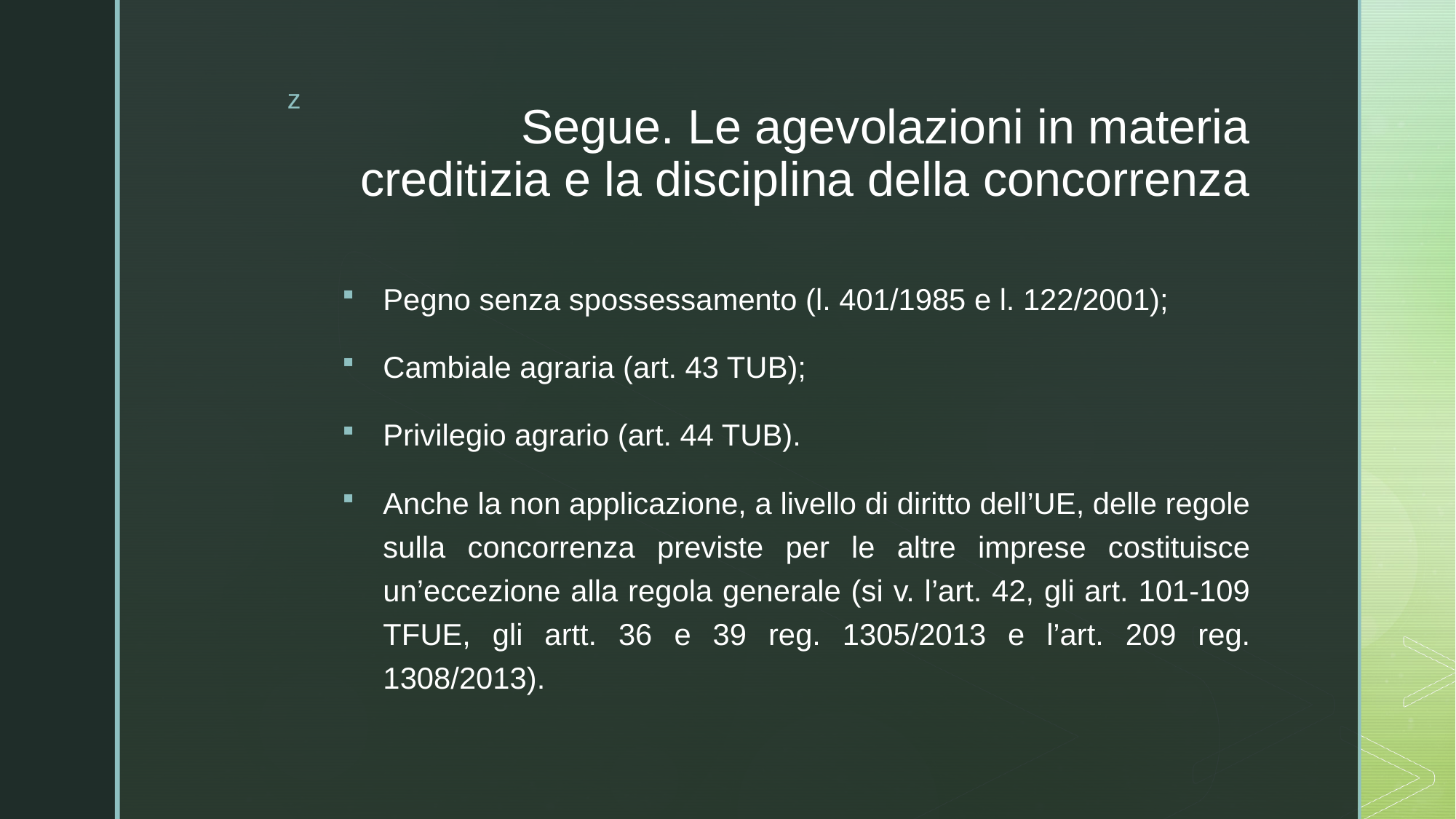

# Segue. Le agevolazioni in materia creditizia e la disciplina della concorrenza
Pegno senza spossessamento (l. 401/1985 e l. 122/2001);
Cambiale agraria (art. 43 TUB);
Privilegio agrario (art. 44 TUB).
Anche la non applicazione, a livello di diritto dell’UE, delle regole sulla concorrenza previste per le altre imprese costituisce un’eccezione alla regola generale (si v. l’art. 42, gli art. 101-109 TFUE, gli artt. 36 e 39 reg. 1305/2013 e l’art. 209 reg. 1308/2013).